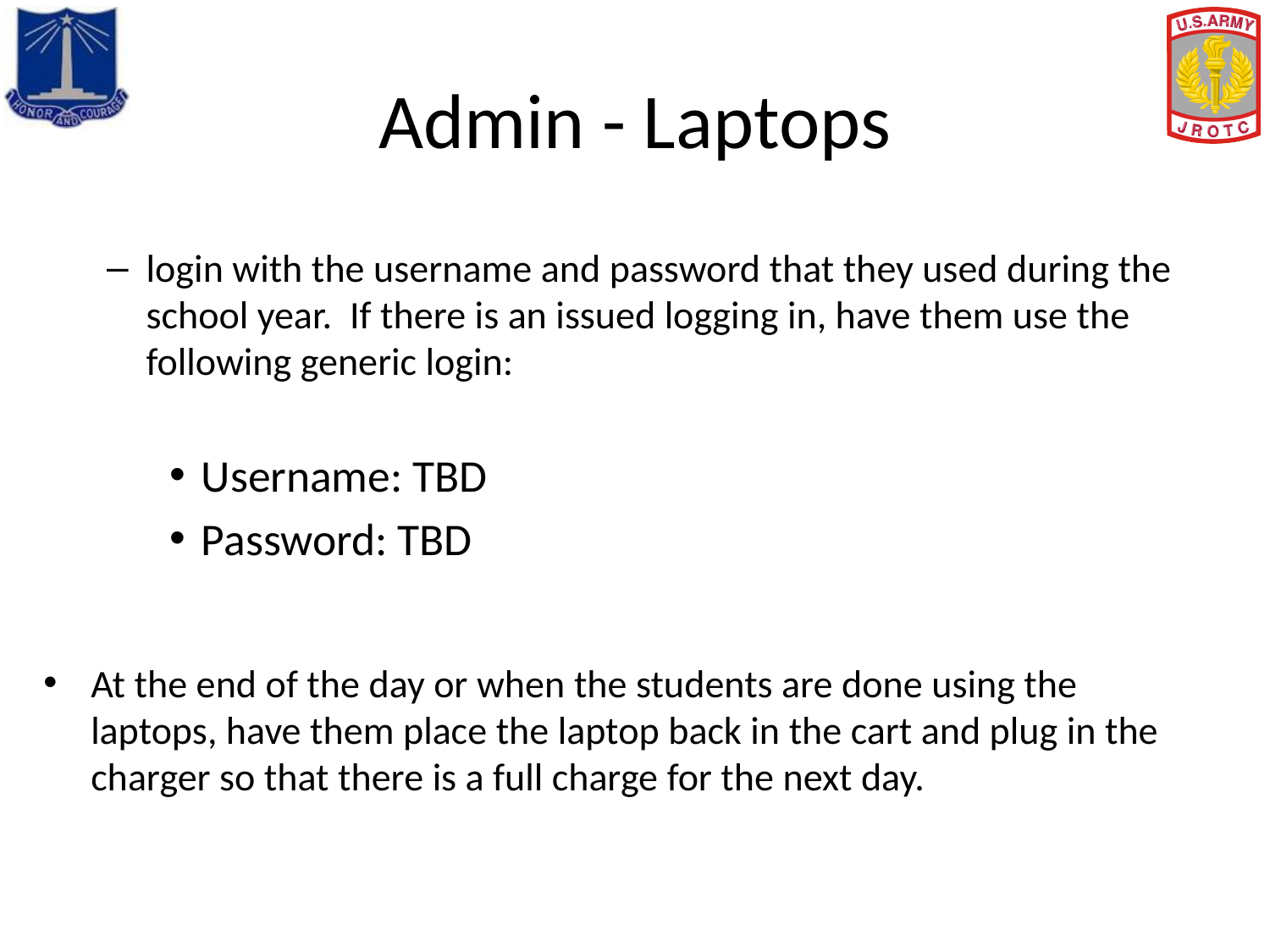

# Admin - Laptops
login with the username and password that they used during the school year.  If there is an issued logging in, have them use the following generic login:

Username: TBD
Password: TBD

At the end of the day or when the students are done using the laptops, have them place the laptop back in the cart and plug in the charger so that there is a full charge for the next day.